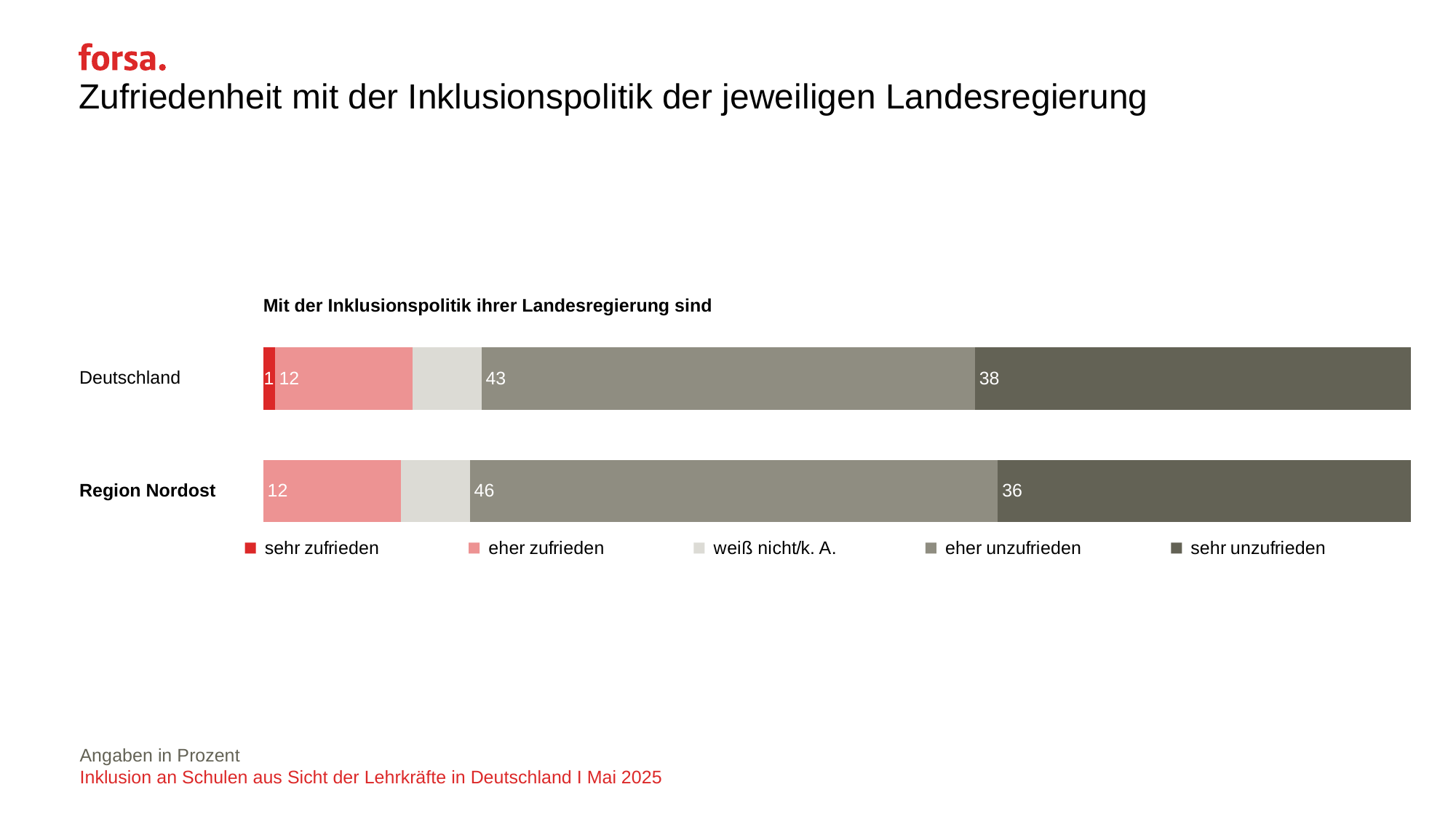

# Zufriedenheit mit der Inklusionspolitik der jeweiligen Landesregierung

### Chart

| Category |  sehr zufrieden |  eher zufrieden |  weiß nicht/k. A. |  eher unzufrieden |  sehr unzufrieden |
|---|---|---|---|---|---|
| Mit der Inklusionspolitik ihrer Landesregierung sind |
| --- |
| Deutschland |
| --- |
| Region Nordost |

Angaben in Prozent
Inklusion an Schulen aus Sicht der Lehrkräfte in Deutschland I Mai 2025